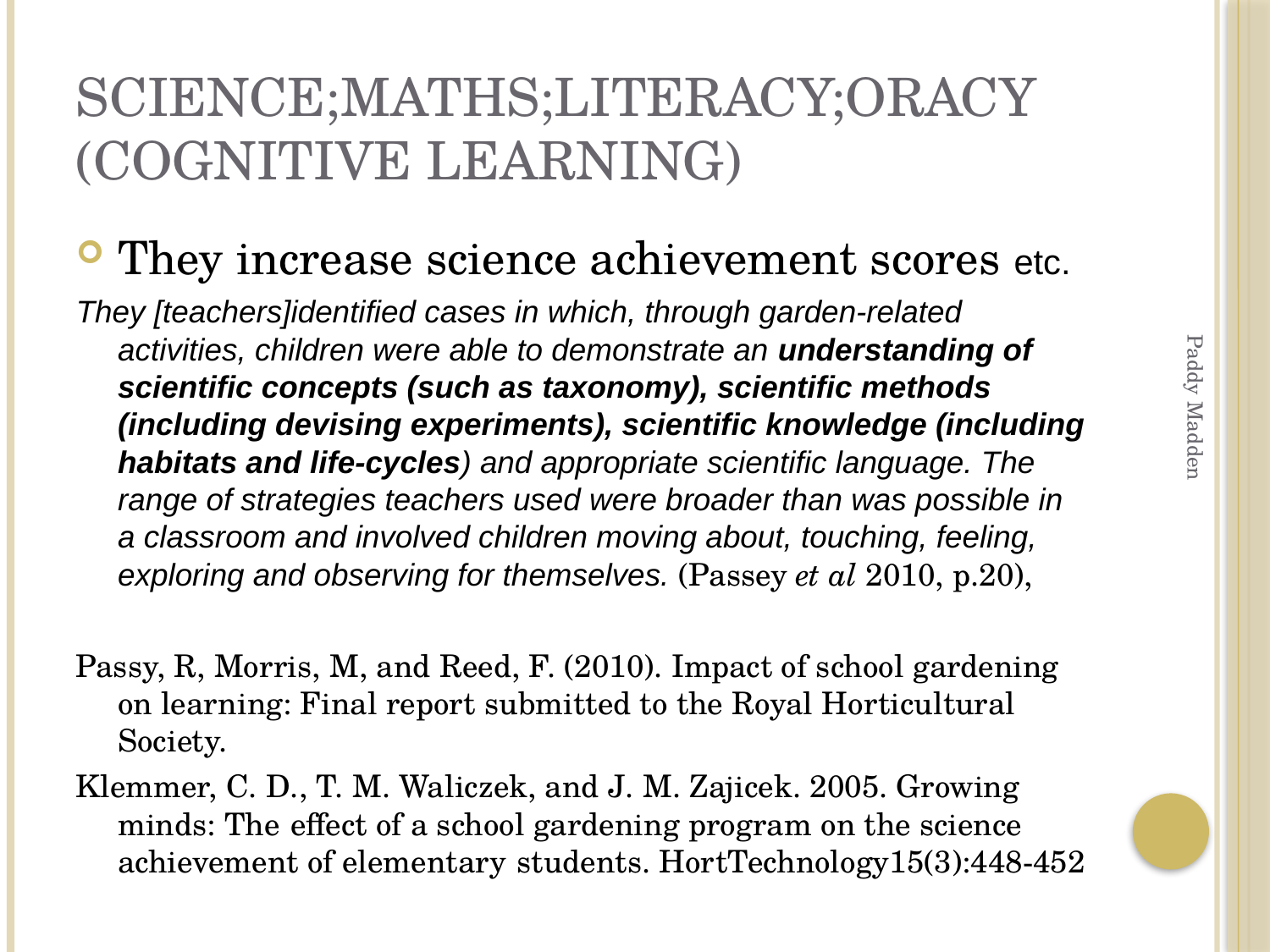

# SCIENCE;MATHS;LITERACY;ORACY (COGNITIVE LEARNING)
They increase science achievement scores etc.
They [teachers]identified cases in which, through garden-related activities, children were able to demonstrate an understanding of scientific concepts (such as taxonomy), scientific methods (including devising experiments), scientific knowledge (including habitats and life-cycles) and appropriate scientific language. The range of strategies teachers used were broader than was possible in a classroom and involved children moving about, touching, feeling, exploring and observing for themselves. (Passey et al 2010, p.20),

Passy, R, Morris, M, and Reed, F. (2010). Impact of school gardening on learning: Final report submitted to the Royal Horticultural Society.
Klemmer, C. D., T. M. Waliczek, and J. M. Zajicek. 2005. Growing minds: The effect of a school gardening program on the science achievement of elementary students. HortTechnology15(3):448-452
Paddy Madden